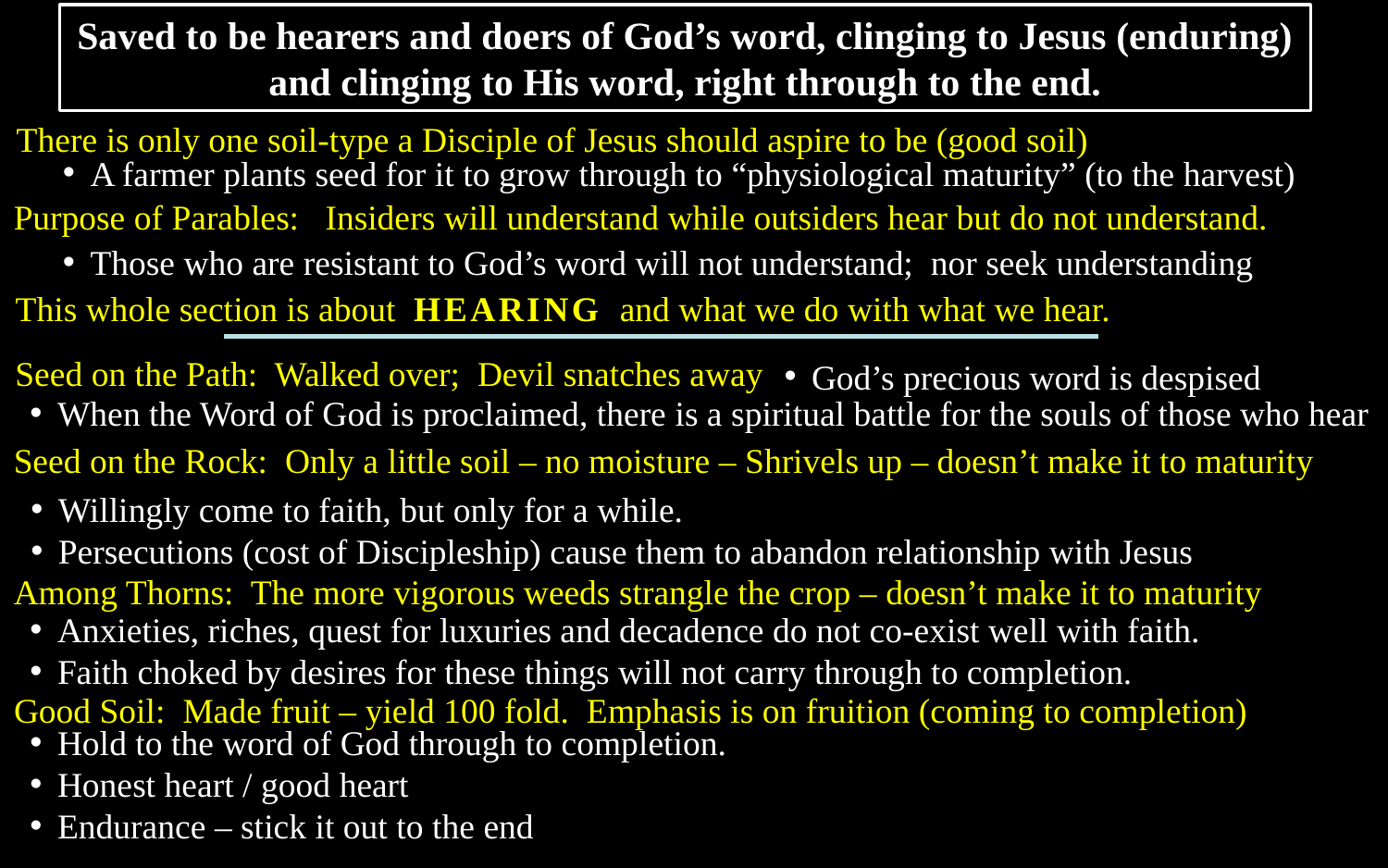

Saved to be hearers and doers of God’s word, clinging to Jesus (enduring)
and clinging to His word, right through to the end.
There is only one soil-type a Disciple of Jesus should aspire to be (good soil)
A farmer plants seed for it to grow through to “physiological maturity” (to the harvest)
Purpose of Parables:   Insiders will understand while outsiders hear but do not understand.
Those who are resistant to God’s word will not understand;  nor seek understanding
This whole section is about  HEARING  and what we do with what we hear.
Seed on the Path:  Walked over;  Devil snatches away
God’s precious word is despised
When the Word of God is proclaimed, there is a spiritual battle for the souls of those who hear
Seed on the Rock:  Only a little soil – no moisture – Shrivels up – doesn’t make it to maturity
Willingly come to faith, but only for a while.
Persecutions (cost of Discipleship) cause them to abandon relationship with Jesus
Among Thorns:  The more vigorous weeds strangle the crop – doesn’t make it to maturity
Anxieties, riches, quest for luxuries and decadence do not co-exist well with faith.
Faith choked by desires for these things will not carry through to completion.
Good Soil:  Made fruit – yield 100 fold.  Emphasis is on fruition (coming to completion)
Hold to the word of God through to completion.
Honest heart / good heart
Endurance – stick it out to the end